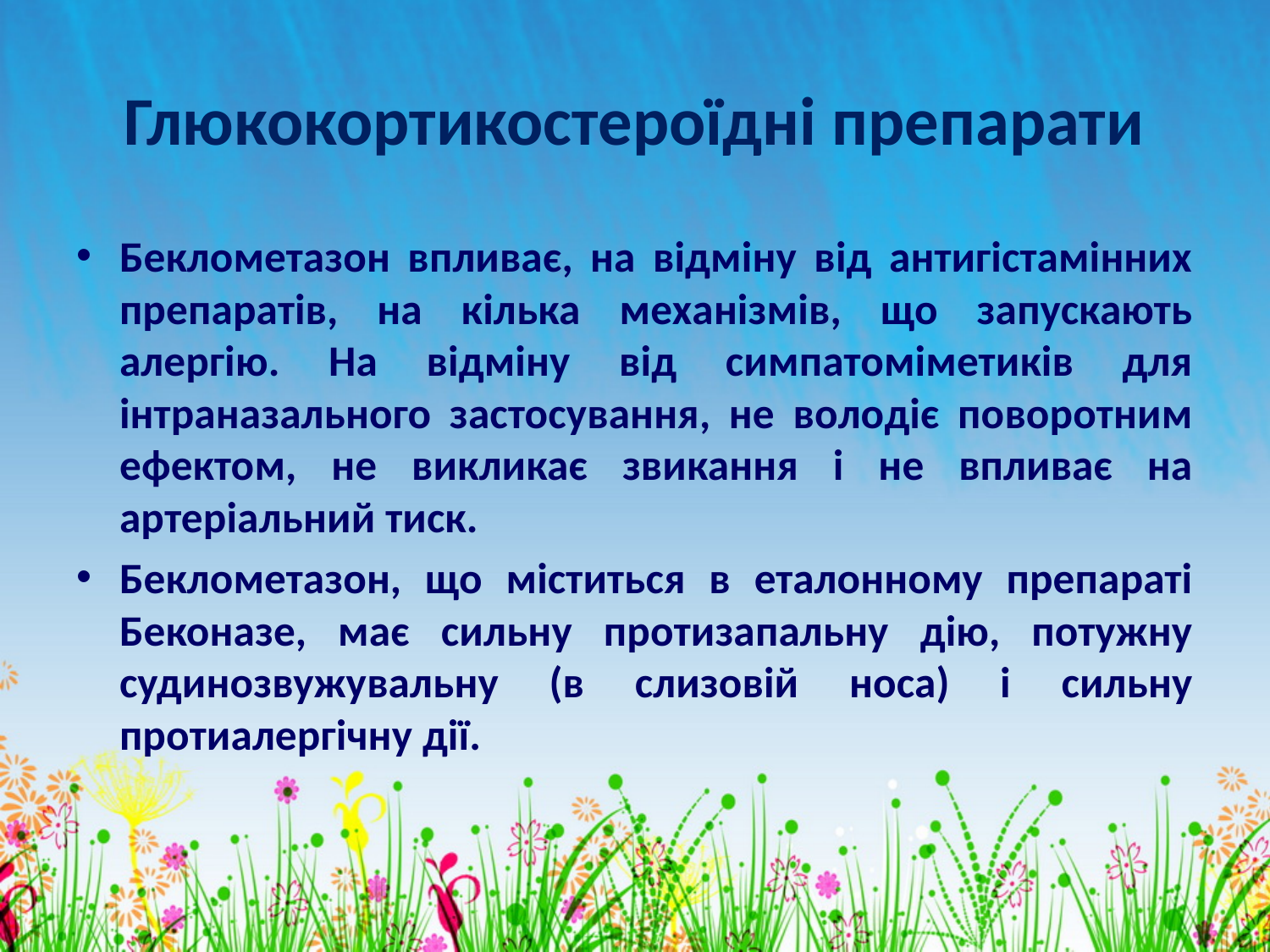

# Глюкокортикостероїдні препарати
Беклометазон впливає, на відміну від антигістамінних препаратів, на кілька механізмів, що запускають алергію. На відміну від симпатоміметиків для інтраназального застосування, не володіє поворотним ефектом, не викликає звикання і не впливає на артеріальний тиск.
Беклометазон, що міститься в еталонному препараті Беконазе, має сильну протизапальну дію, потужну судинозвужувальну (в слизовій носа) і сильну протиалергічну дії.